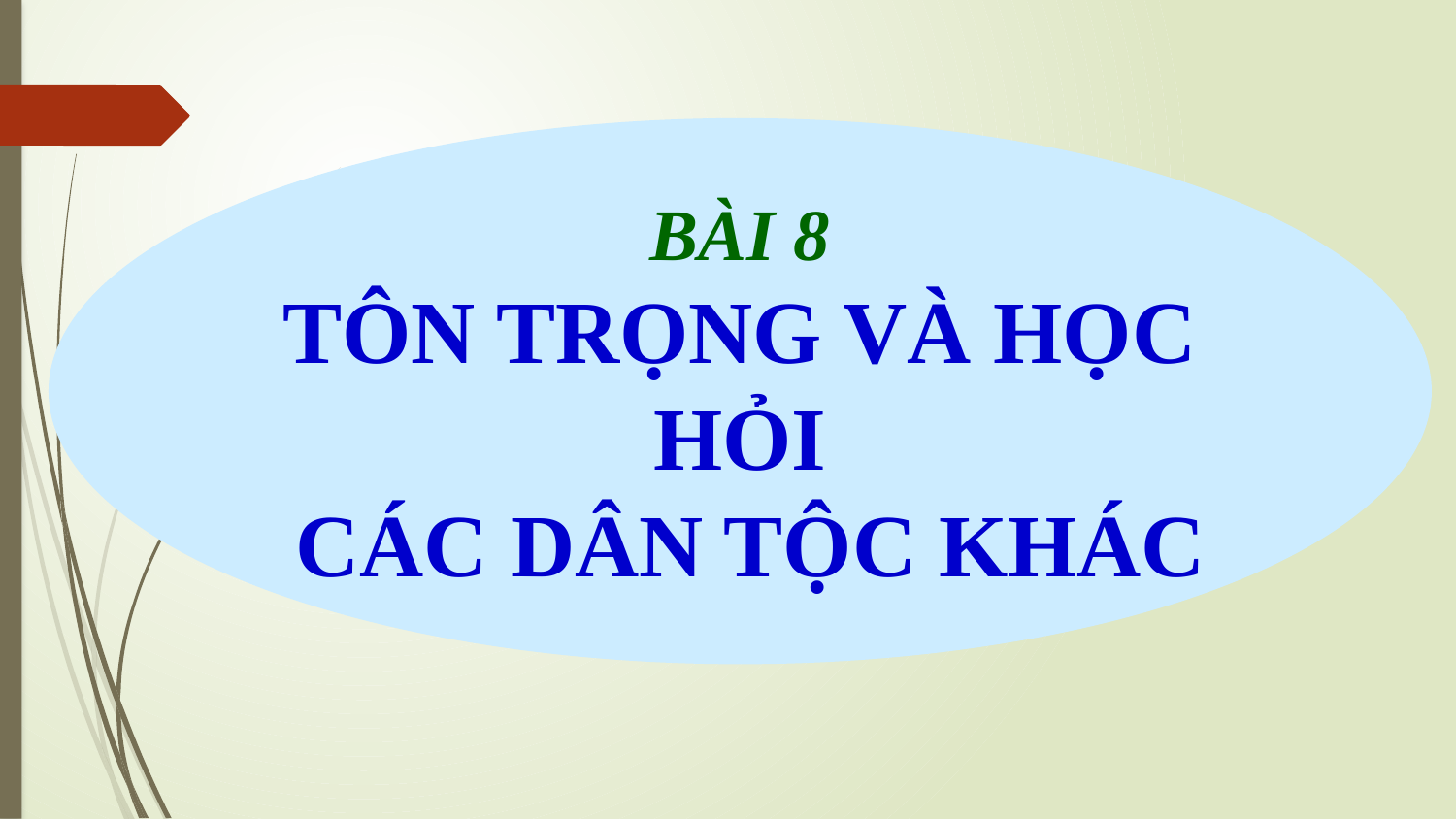

BÀI 8
TÔN TRỌNG VÀ HỌC HỎI
 CÁC DÂN TỘC KHÁC